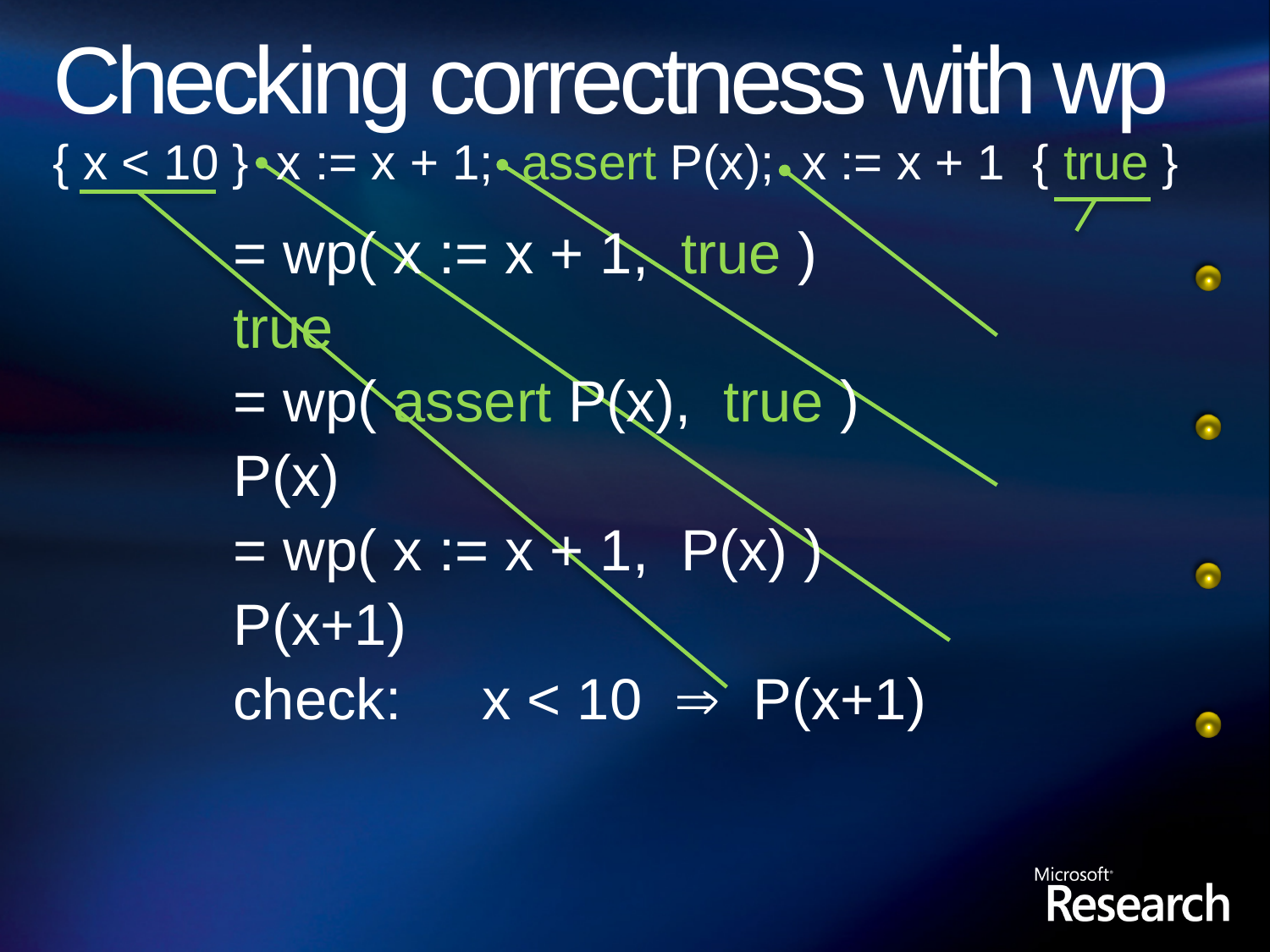

# Checking correctness with wp

{ x < 10 }  x := x + 1;  assert P(x);  x := x + 1  { true }
		= wp( x := x + 1,  true )
		true
		= wp( assert P(x),  true )
		P(x)
		= wp( x := x + 1,  P(x) )
		P(x+1)
		check:     x < 10  ⇒  P(x+1)